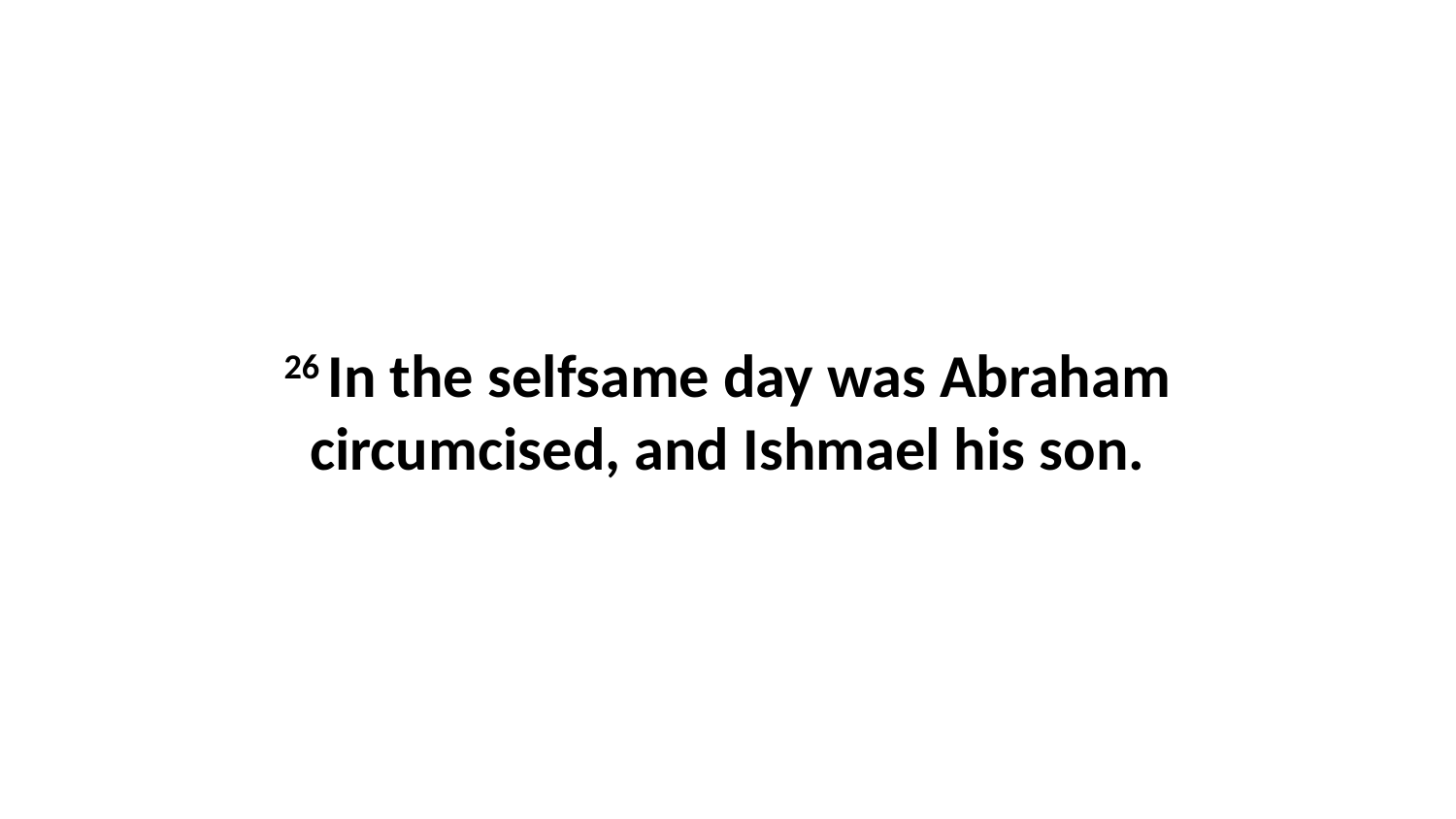

26 In the selfsame day was Abraham circumcised, and Ishmael his son.